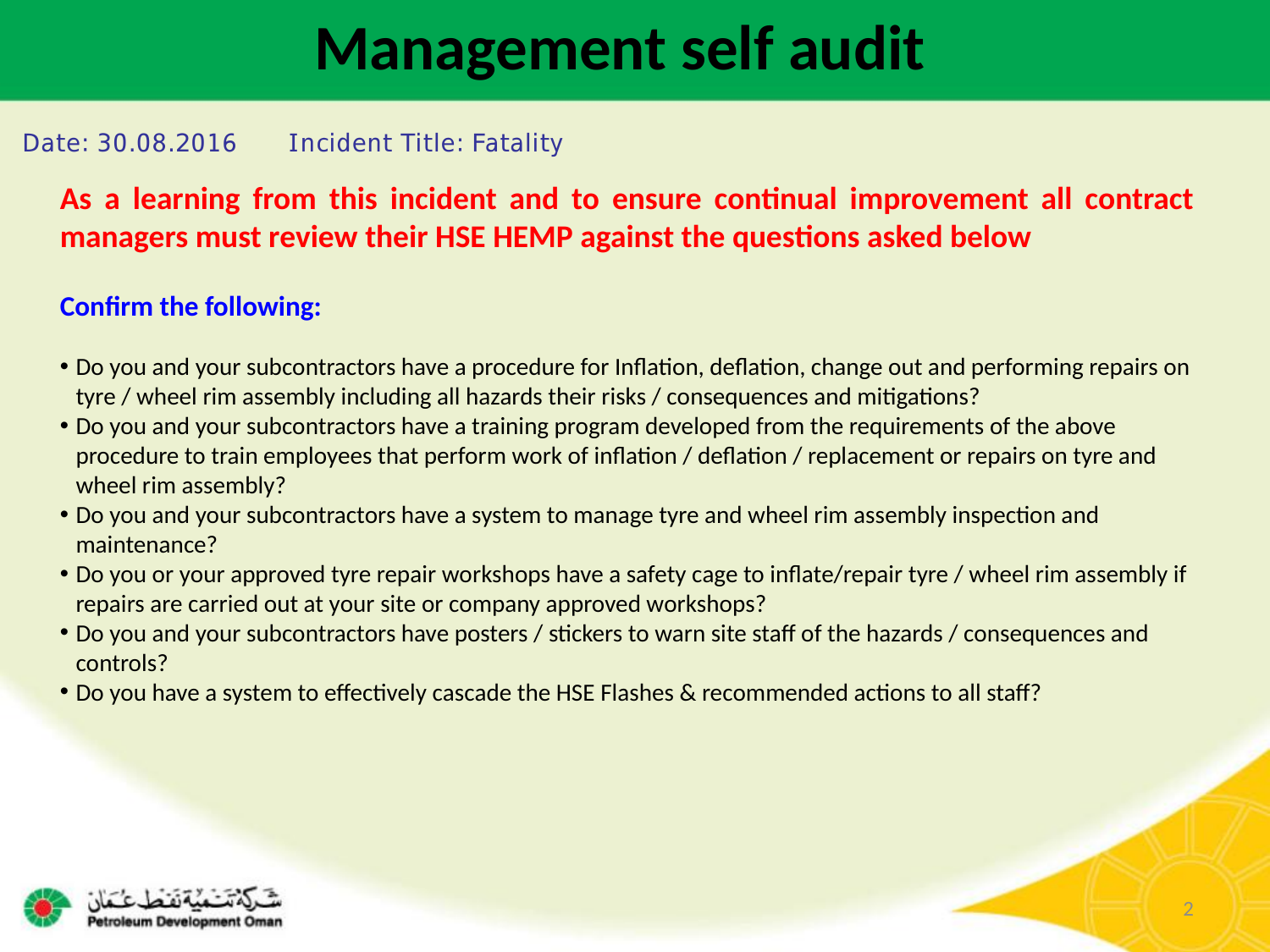

Management self audit

Date: 30.08.2016       Incident Title: Fatality

As a learning from this incident and to ensure continual improvement all contract managers must review their HSE HEMP against the questions asked below

Confirm the following:

Do you and your subcontractors have a procedure for Inflation, deflation, change out and performing repairs on tyre / wheel rim assembly including all hazards their risks / consequences and mitigations?
Do you and your subcontractors have a training program developed from the requirements of the above procedure to train employees that perform work of inflation / deflation / replacement or repairs on tyre and wheel rim assembly?
Do you and your subcontractors have a system to manage tyre and wheel rim assembly inspection and maintenance?
Do you or your approved tyre repair workshops have a safety cage to inflate/repair tyre / wheel rim assembly if repairs are carried out at your site or company approved workshops?
Do you and your subcontractors have posters / stickers to warn site staff of the hazards / consequences and controls?
Do you have a system to effectively cascade the HSE Flashes & recommended actions to all staff?
2